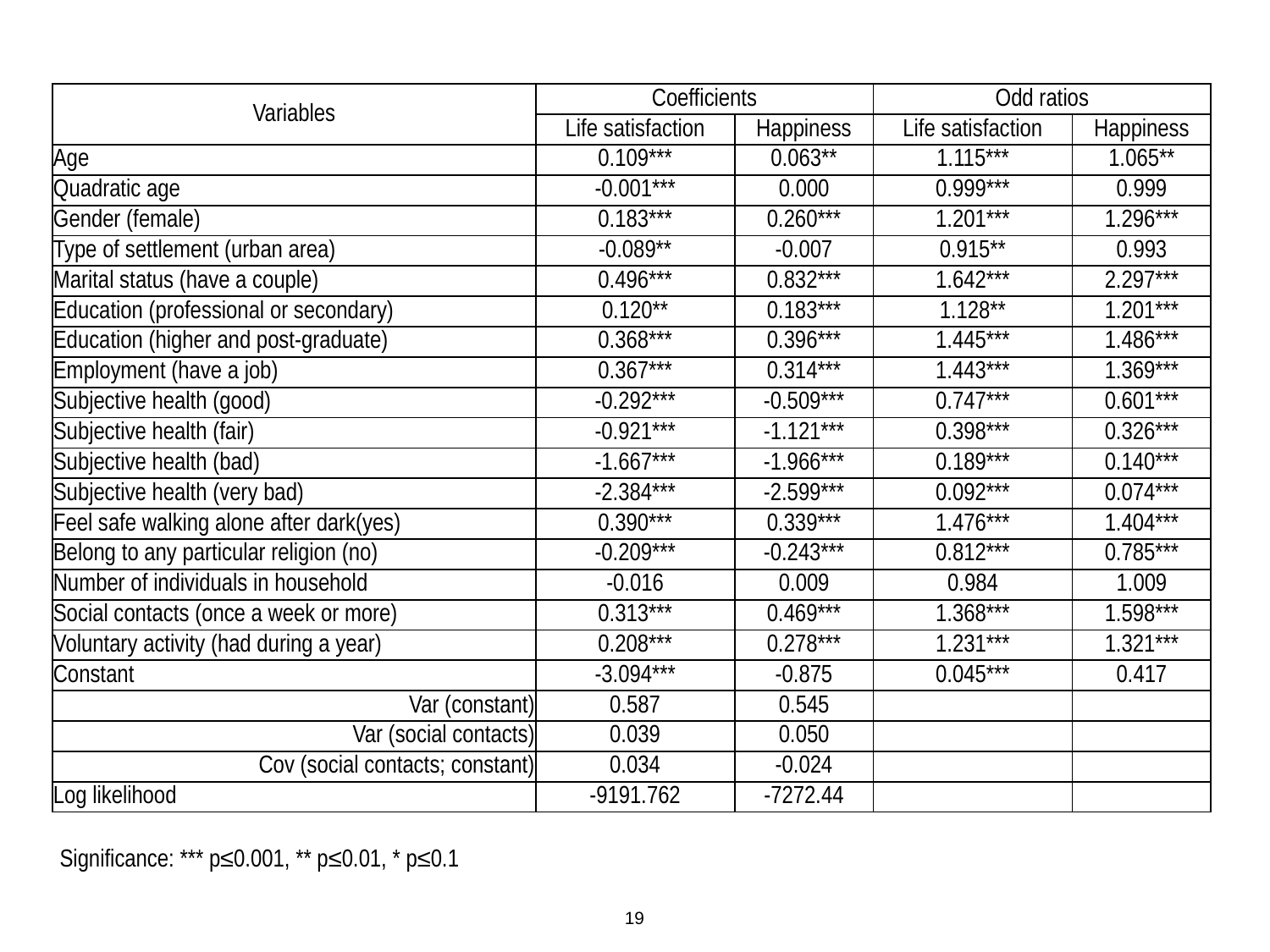

| Variables | Coefficients |  | Odd ratios |  |
| --- | --- | --- | --- | --- |
|  | Life satisfaction | Happiness | Life satisfaction | Happiness |
| Age | 0.109\*\*\* | 0.063\*\* | 1.115\*\*\* | 1.065\*\* |
| Quadratic age | -0.001\*\*\* | 0.000 | 0.999\*\*\* | 0.999 |
| Gender (female) | 0.183\*\*\* | 0.260\*\*\* | 1.201\*\*\* | 1.296\*\*\* |
| Type of settlement (urban area) | -0.089\*\* | -0.007 | 0.915\*\* | 0.993 |
| Marital status (have a couple) | 0.496\*\*\* | 0.832\*\*\* | 1.642\*\*\* | 2.297\*\*\* |
| Education (professional or secondary) | 0.120\*\* | 0.183\*\*\* | 1.128\*\* | 1.201\*\*\* |
| Education (higher and post-graduate) | 0.368\*\*\* | 0.396\*\*\* | 1.445\*\*\* | 1.486\*\*\* |
| Employment (have a job) | 0.367\*\*\* | 0.314\*\*\* | 1.443\*\*\* | 1.369\*\*\* |
| Subjective health (good) | -0.292\*\*\* | -0.509\*\*\* | 0.747\*\*\* | 0.601\*\*\* |
| Subjective health (fair) | -0.921\*\*\* | -1.121\*\*\* | 0.398\*\*\* | 0.326\*\*\* |
| Subjective health (bad) | -1.667\*\*\* | -1.966\*\*\* | 0.189\*\*\* | 0.140\*\*\* |
| Subjective health (very bad) | -2.384\*\*\* | -2.599\*\*\* | 0.092\*\*\* | 0.074\*\*\* |
| Feel safe walking alone after dark(yes) | 0.390\*\*\* | 0.339\*\*\* | 1.476\*\*\* | 1.404\*\*\* |
| Belong to any particular religion (no) | -0.209\*\*\* | -0.243\*\*\* | 0.812\*\*\* | 0.785\*\*\* |
| Number of individuals in household | -0.016 | 0.009 | 0.984 | 1.009 |
| Social contacts (once a week or more) | 0.313\*\*\* | 0.469\*\*\* | 1.368\*\*\* | 1.598\*\*\* |
| Voluntary activity (had during a year) | 0.208\*\*\* | 0.278\*\*\* | 1.231\*\*\* | 1.321\*\*\* |
| Constant | -3.094\*\*\* | -0.875 | 0.045\*\*\* | 0.417 |
| Var (constant) | 0.587 | 0.545 |  |  |
| Var (social contacts) | 0.039 | 0.050 |  |  |
| Cov (social contacts; constant) | 0.034 | -0.024 |  |  |
| Log likelihood | -9191.762 | -7272.44 |  |  |
Significance: *** p≤0.001, ** p≤0.01, * p≤0.1
19